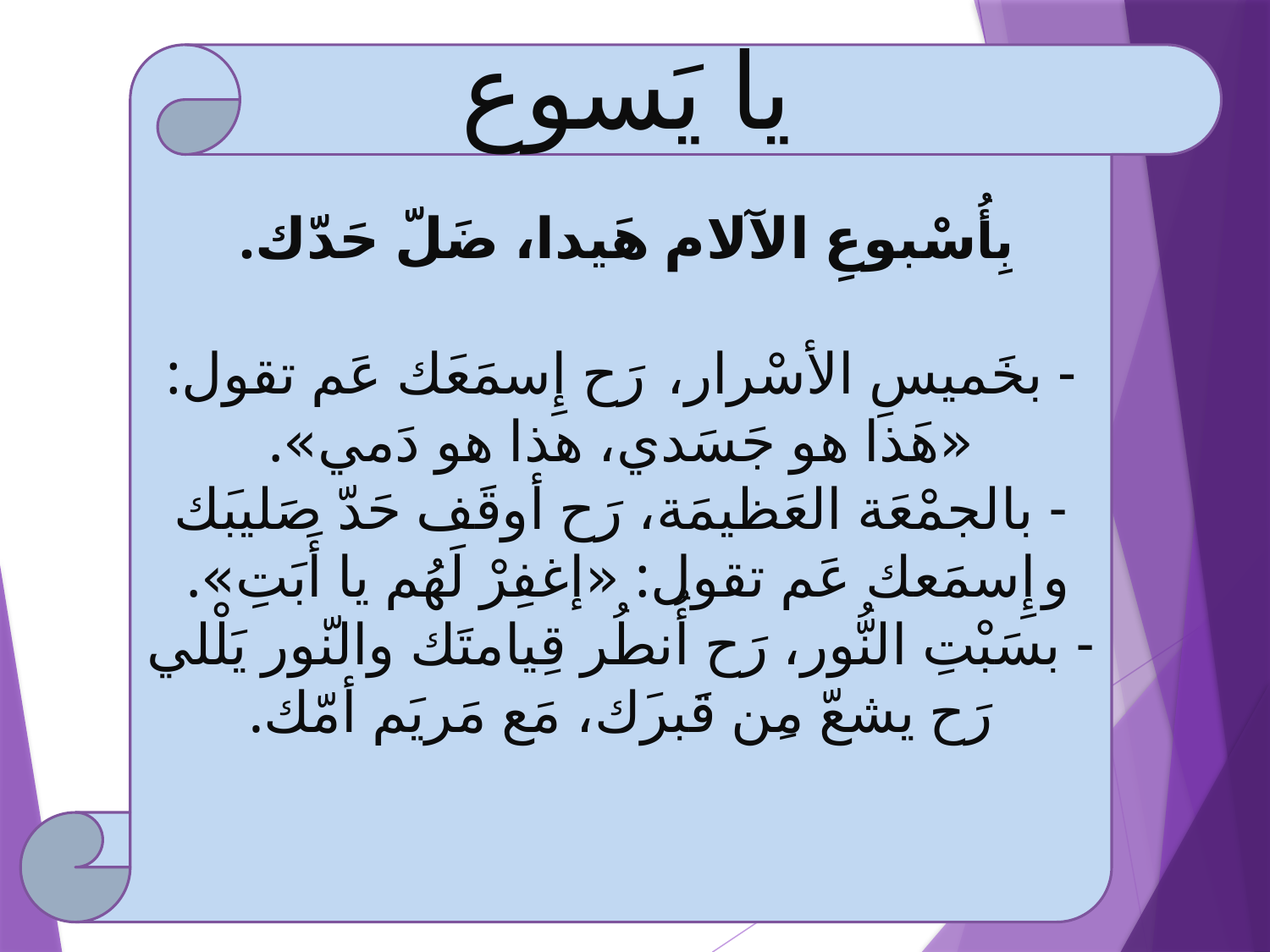

يا يَسوع

بِأُسْبوعِ الآلام هَيدا، ضَلّ حَدّك.

- بخَميسِ الأسْرار، رَح إِسمَعَك عَم تقول: «هَذا هو جَسَدي، هذا هو دَمي».
- بالجمْعَة العَظيمَة، رَح أوقَف حَدّ صَليبَك وإِسمَعك عَم تقول: «إغفِرْ لَهُم يا أَبَتِ».
- بسَبْتِ النُّور، رَح أُنطُر قِيامتَك والنّور يَلْلي رَح يشعّ مِن قَبرَك، مَع مَريَم أمّك.